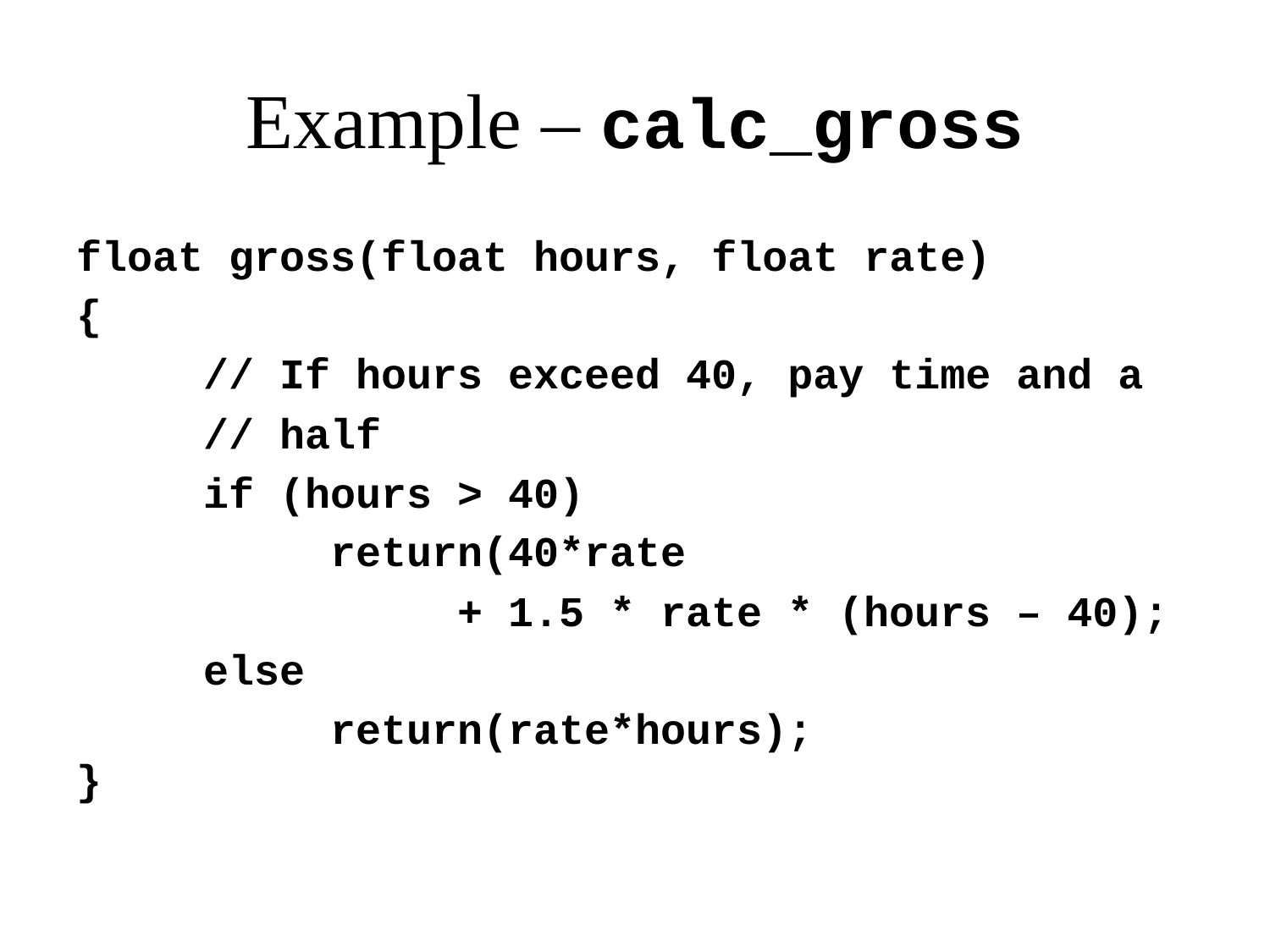

# Example – calc_gross
float gross(float hours, float rate)
{
	// If hours exceed 40, pay time and a
	// half
	if (hours > 40)
		return(40*rate
               + 1.5 * rate * (hours – 40);
	else
		return(rate*hours);
}